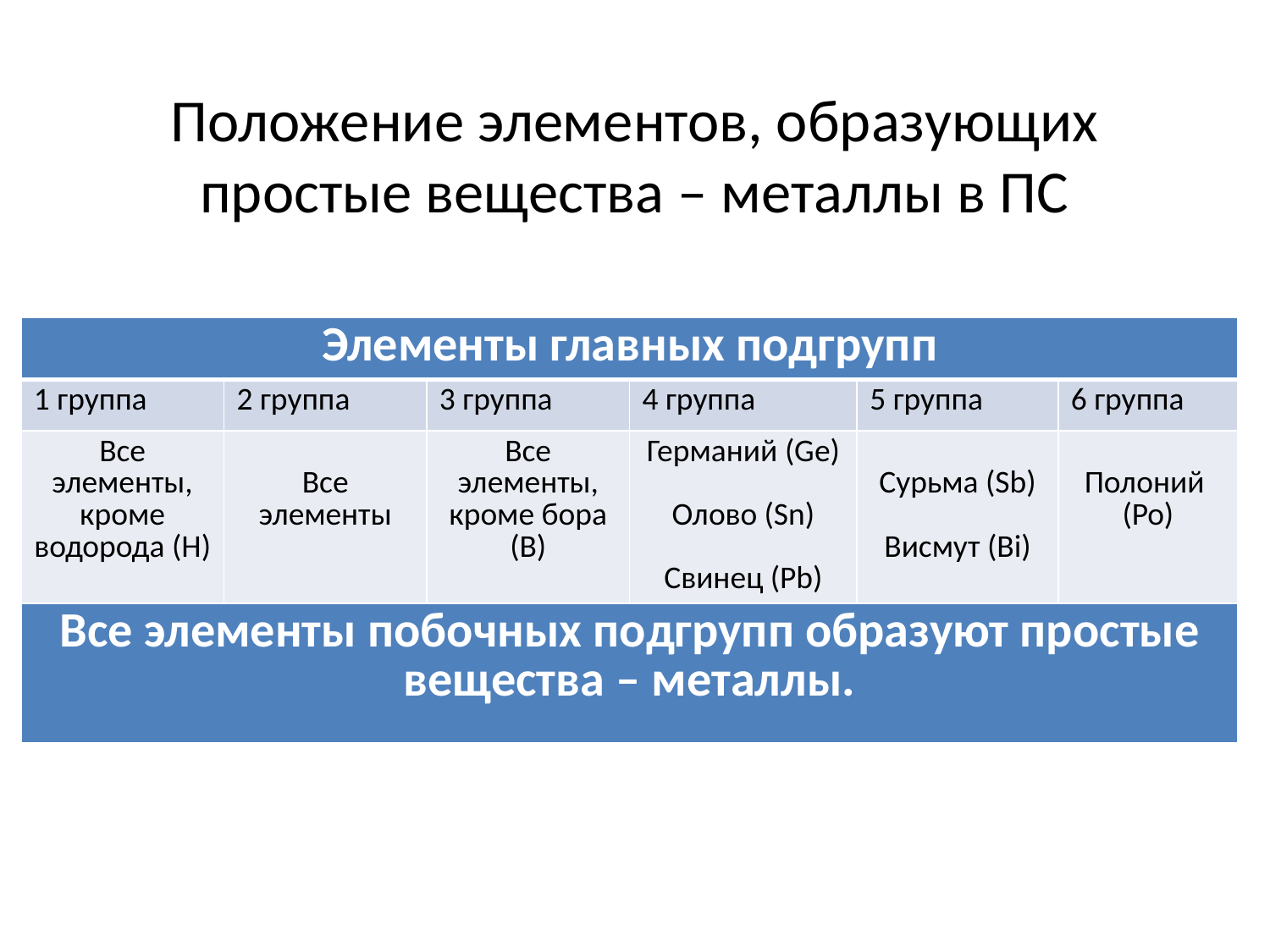

# Положение элементов, образующих простые вещества – металлы в ПС
| Элементы главных подгрупп |  |  |  |  |  |
| --- | --- | --- | --- | --- | --- |
| 1 группа | 2 группа | 3 группа | 4 группа | 5 группа | 6 группа |
| Все элементы, кроме водорода (Н) | Все элементы | Все элементы, кроме бора (В) | Германий (Ge) Олово (Sn) Свинец (Pb) | Сурьма (Sb) Висмут (Bi) | Полоний (Po) |
| Все элементы побочных подгрупп образуют простые вещества – металлы. |  |  |  |  |  |